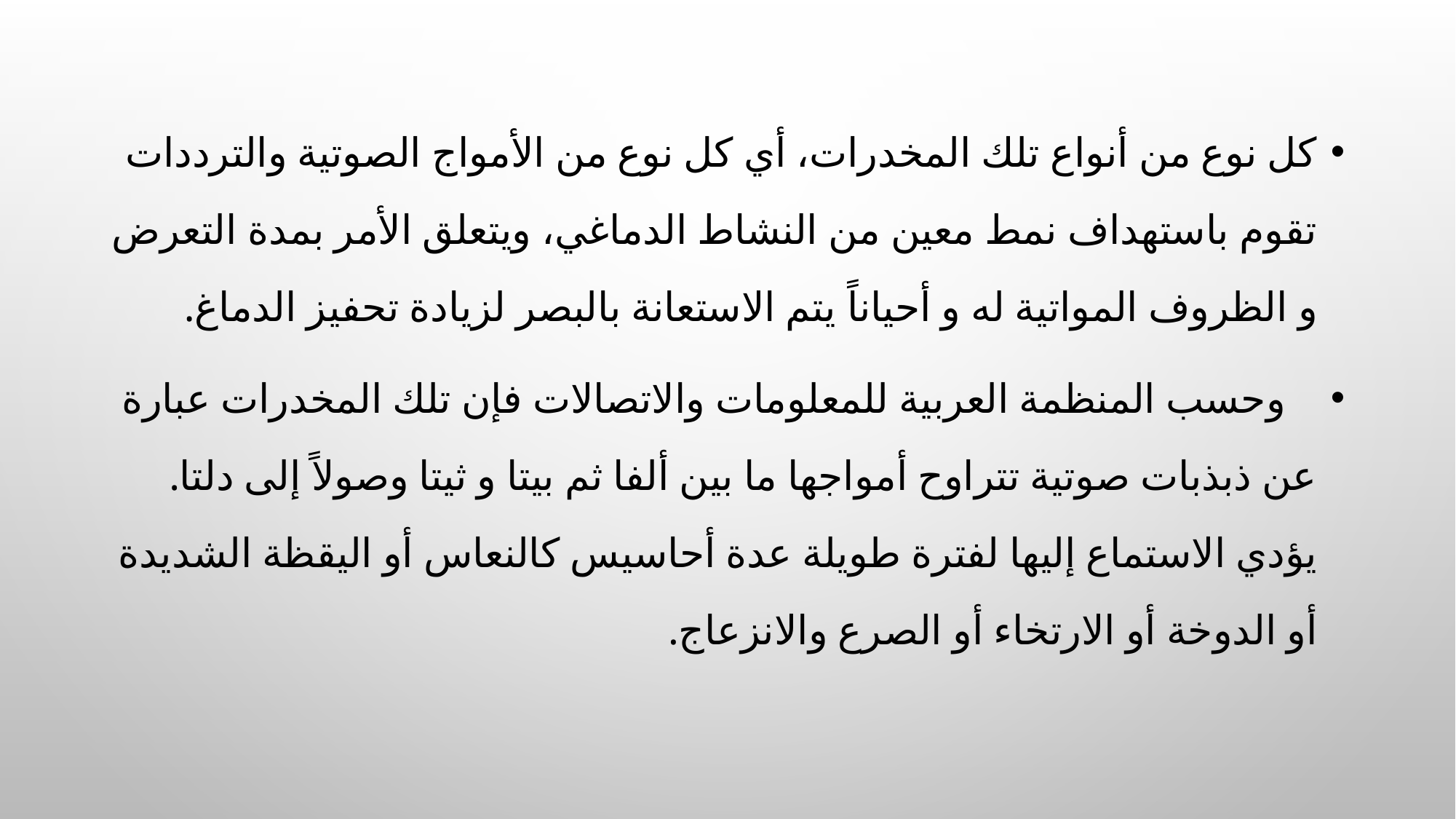

كل نوع من أنواع تلك المخدرات، أي كل نوع من الأمواج الصوتية والترددات تقوم باستهداف نمط معين من النشاط الدماغي، ويتعلق الأمر بمدة التعرض و الظروف المواتية له و أحياناً يتم الاستعانة بالبصر لزيادة تحفيز الدماغ.
   وحسب المنظمة العربية للمعلومات والاتصالات فإن تلك المخدرات عبارة عن ذبذبات صوتية تتراوح أمواجها ما بين ألفا ثم بيتا و ثيتا وصولاً إلى دلتا. يؤدي الاستماع إليها لفترة طويلة عدة أحاسيس كالنعاس أو اليقظة الشديدة أو الدوخة أو الارتخاء أو الصرع والانزعاج.